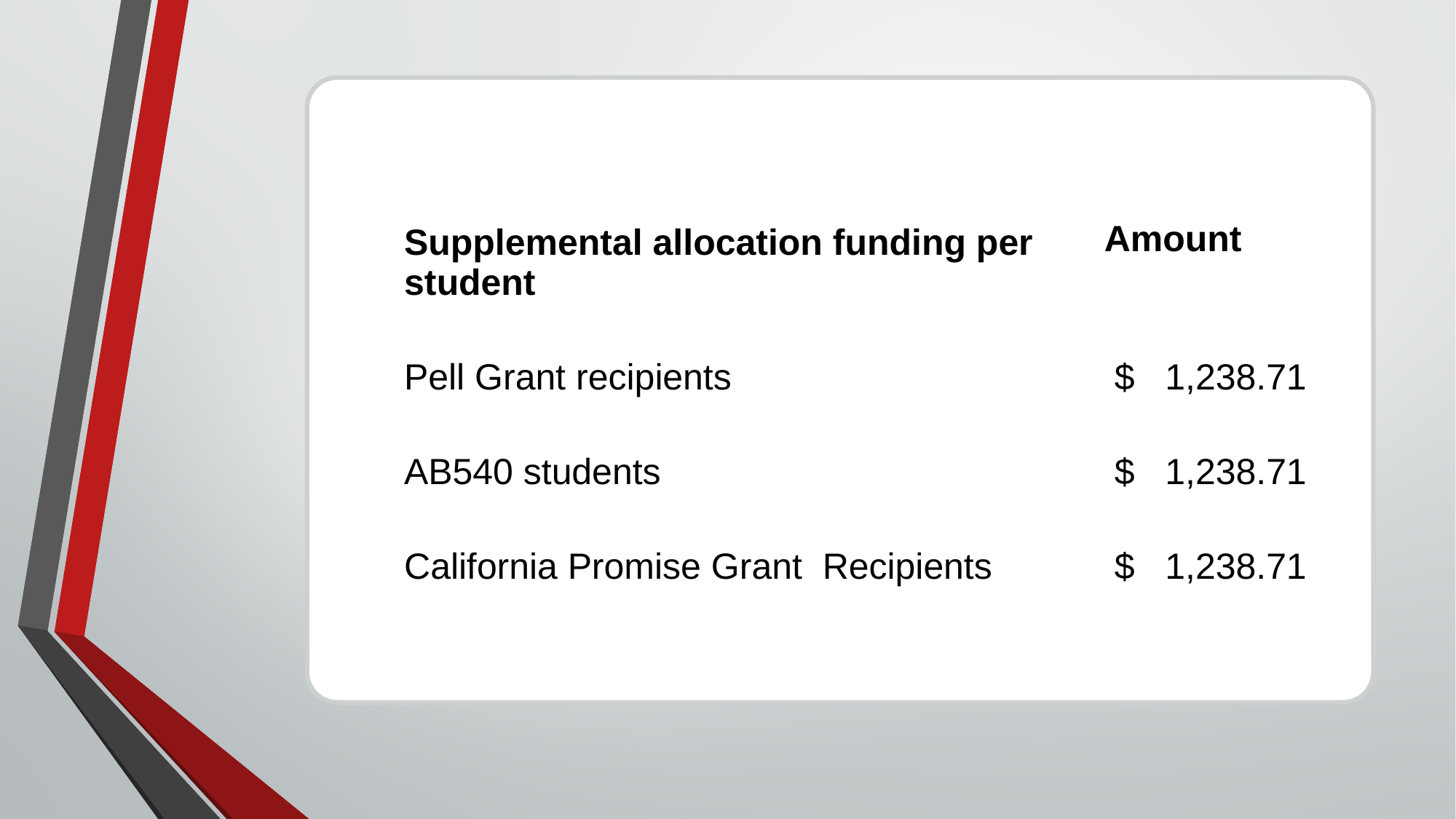

| Supplemental allocation funding per student | Amount |
| --- | --- |
| Pell Grant recipients | $ 1,238.71 |
| AB540 students | $ 1,238.71 |
| California Promise Grant Recipients | $ 1,238.71 |